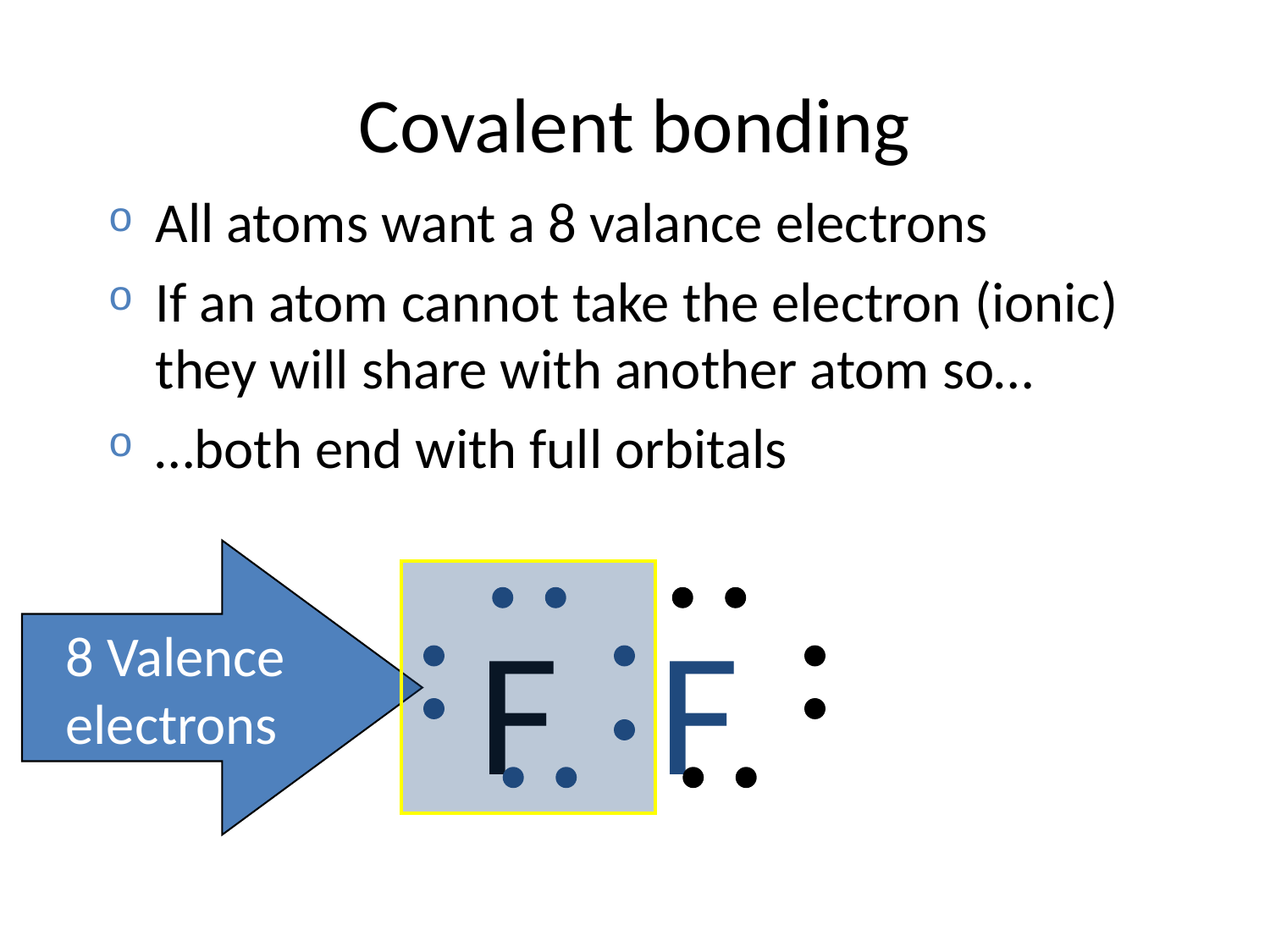

Covalent bonding
All atoms want a 8 valance electrons
If an atom cannot take the electron (ionic) they will share with another atom so…
…both end with full orbitals

F
F
8 Valence electrons